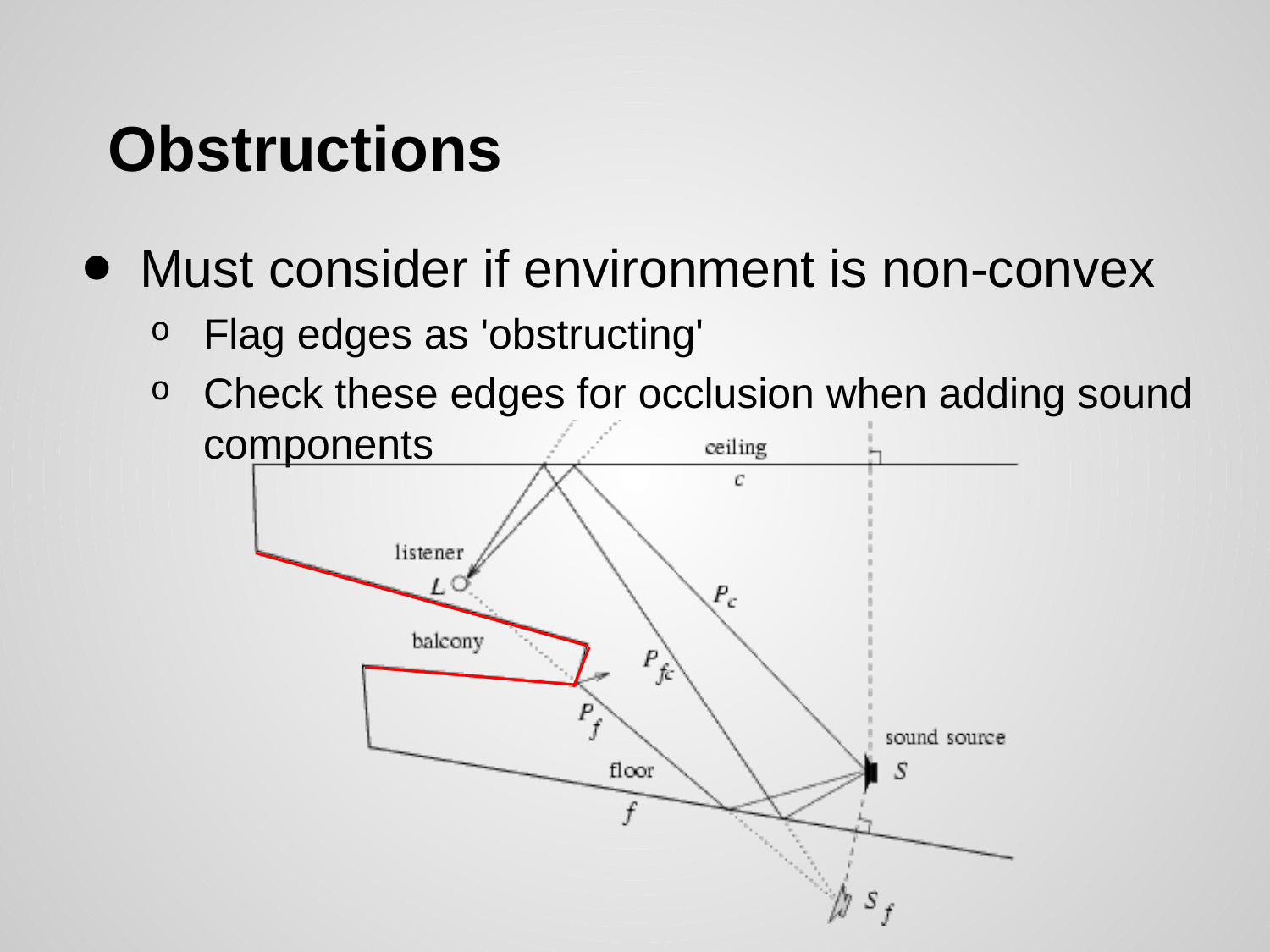

# Obstructions
Must consider if environment is non-convex
Flag edges as 'obstructing'
Check these edges for occlusion when adding sound components